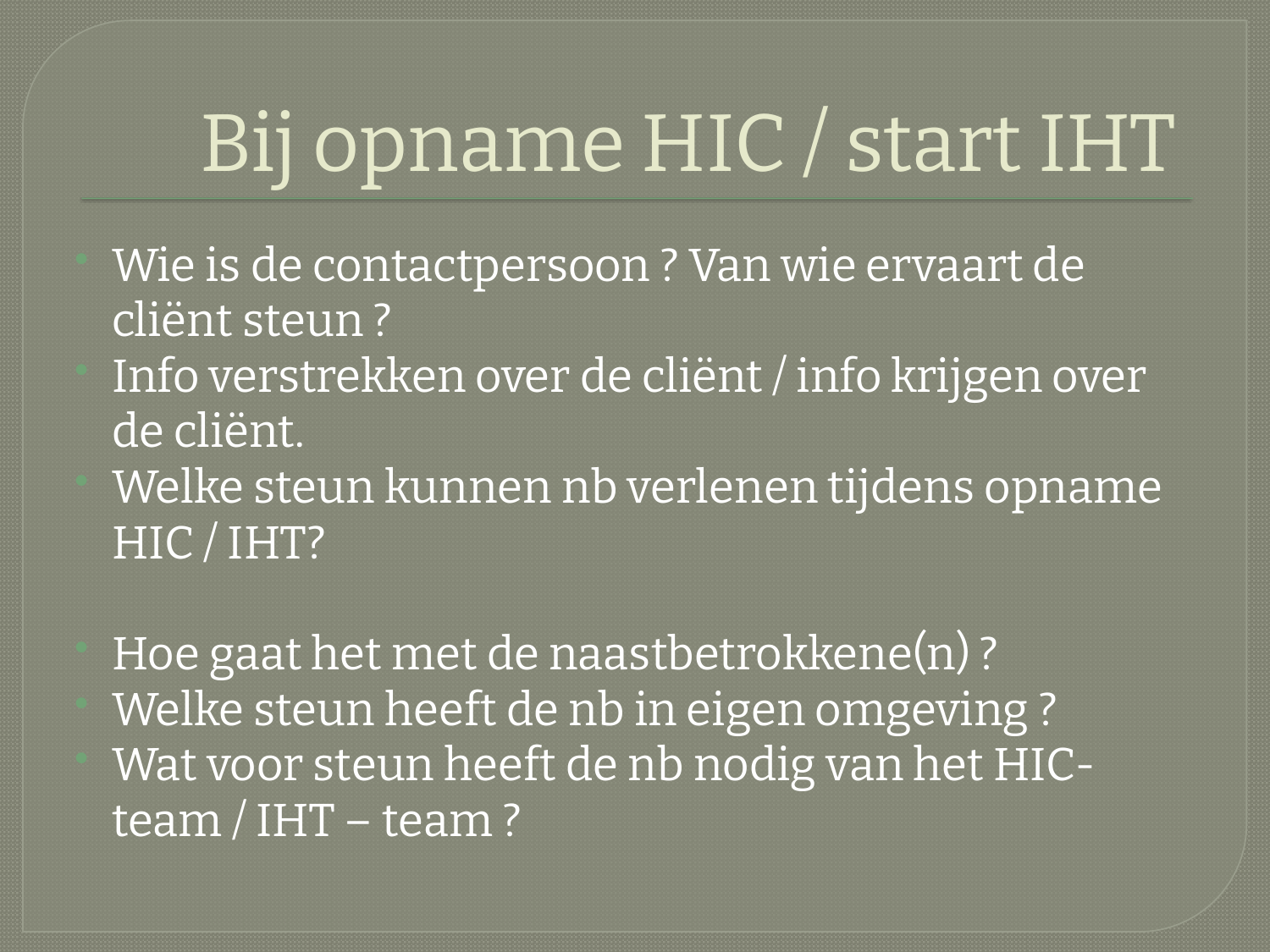

# Bij opname HIC / start IHT
Wie is de contactpersoon ? Van wie ervaart de cliënt steun ?
Info verstrekken over de cliënt / info krijgen over de cliënt.
Welke steun kunnen nb verlenen tijdens opname HIC / IHT?

Hoe gaat het met de naastbetrokkene(n) ?
Welke steun heeft de nb in eigen omgeving ?
Wat voor steun heeft de nb nodig van het HIC-team / IHT – team ?